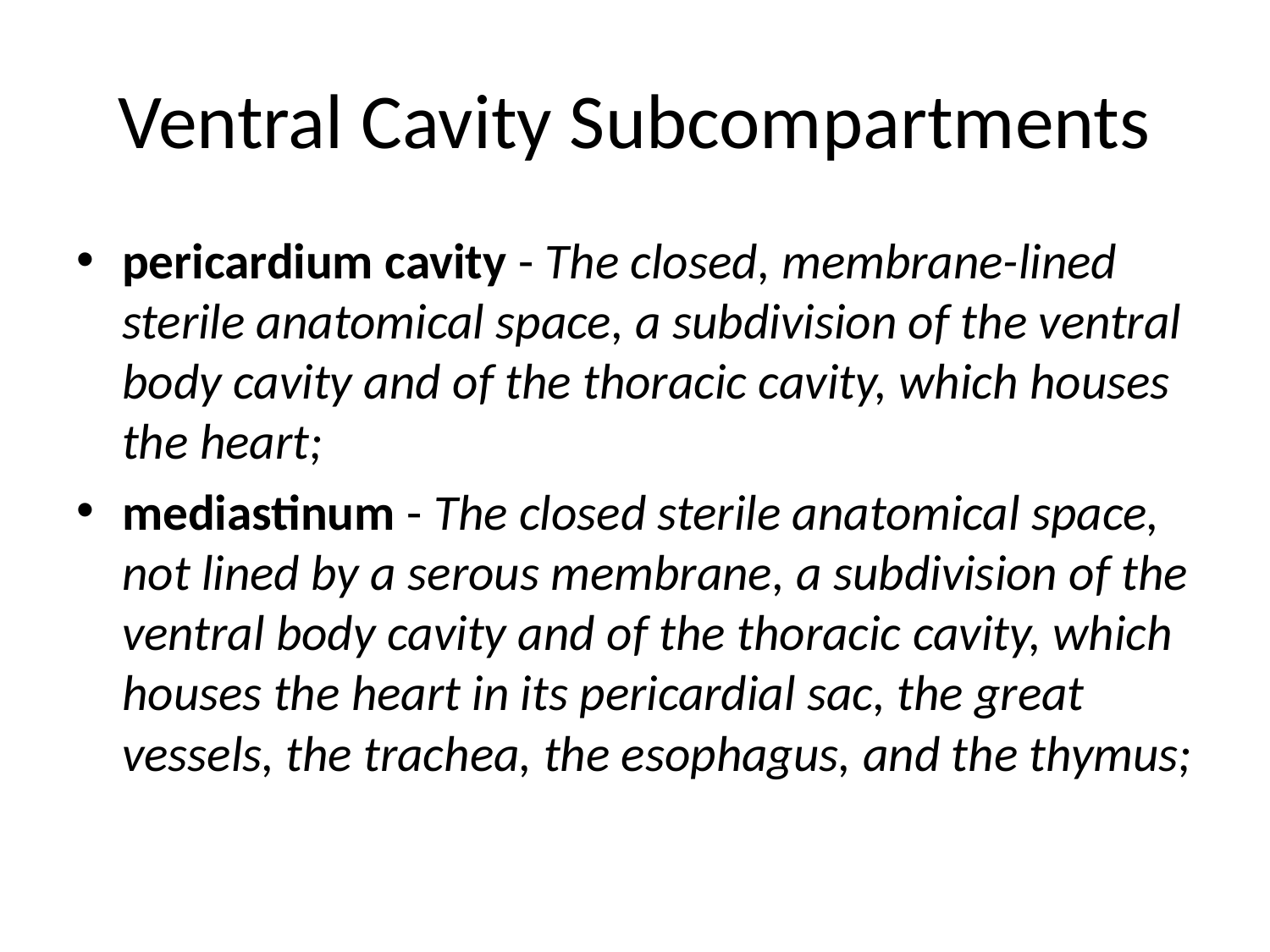

# Ventral Cavity Subcompartments
pericardium cavity - The closed, membrane-lined sterile anatomical space, a subdivision of the ventral body cavity and of the thoracic cavity, which houses the heart;
mediastinum - The closed sterile anatomical space, not lined by a serous membrane, a subdivision of the ventral body cavity and of the thoracic cavity, which houses the heart in its pericardial sac, the great vessels, the trachea, the esophagus, and the thymus;